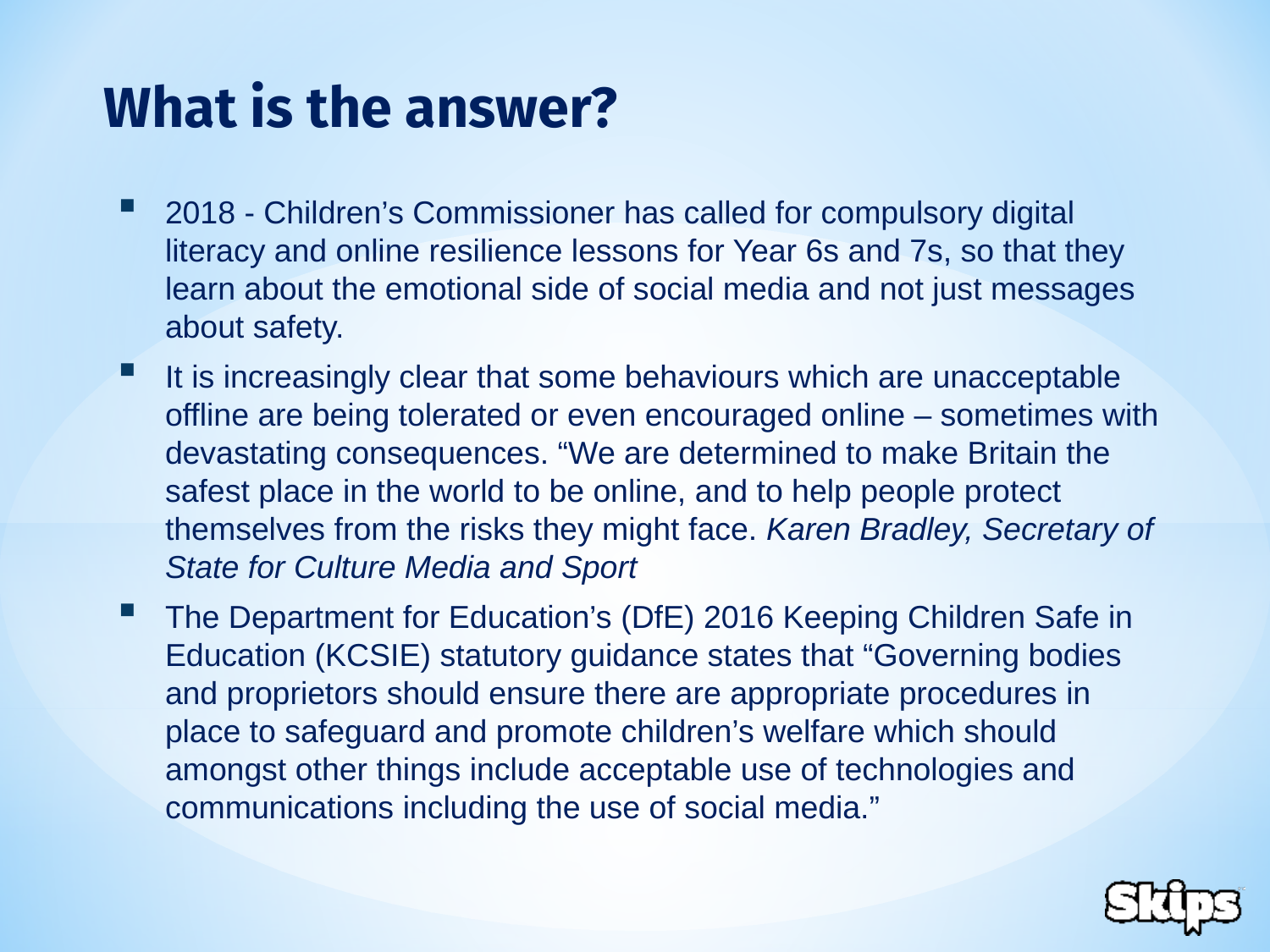

What is the answer?
2018 - Children’s Commissioner has called for compulsory digital literacy and online resilience lessons for Year 6s and 7s, so that they learn about the emotional side of social media and not just messages about safety.
It is increasingly clear that some behaviours which are unacceptable offline are being tolerated or even encouraged online – sometimes with devastating consequences. “We are determined to make Britain the safest place in the world to be online, and to help people protect themselves from the risks they might face. Karen Bradley, Secretary of State for Culture Media and Sport
The Department for Education’s (DfE) 2016 Keeping Children Safe in Education (KCSIE) statutory guidance states that “Governing bodies and proprietors should ensure there are appropriate procedures in place to safeguard and promote children’s welfare which should amongst other things include acceptable use of technologies and communications including the use of social media.”